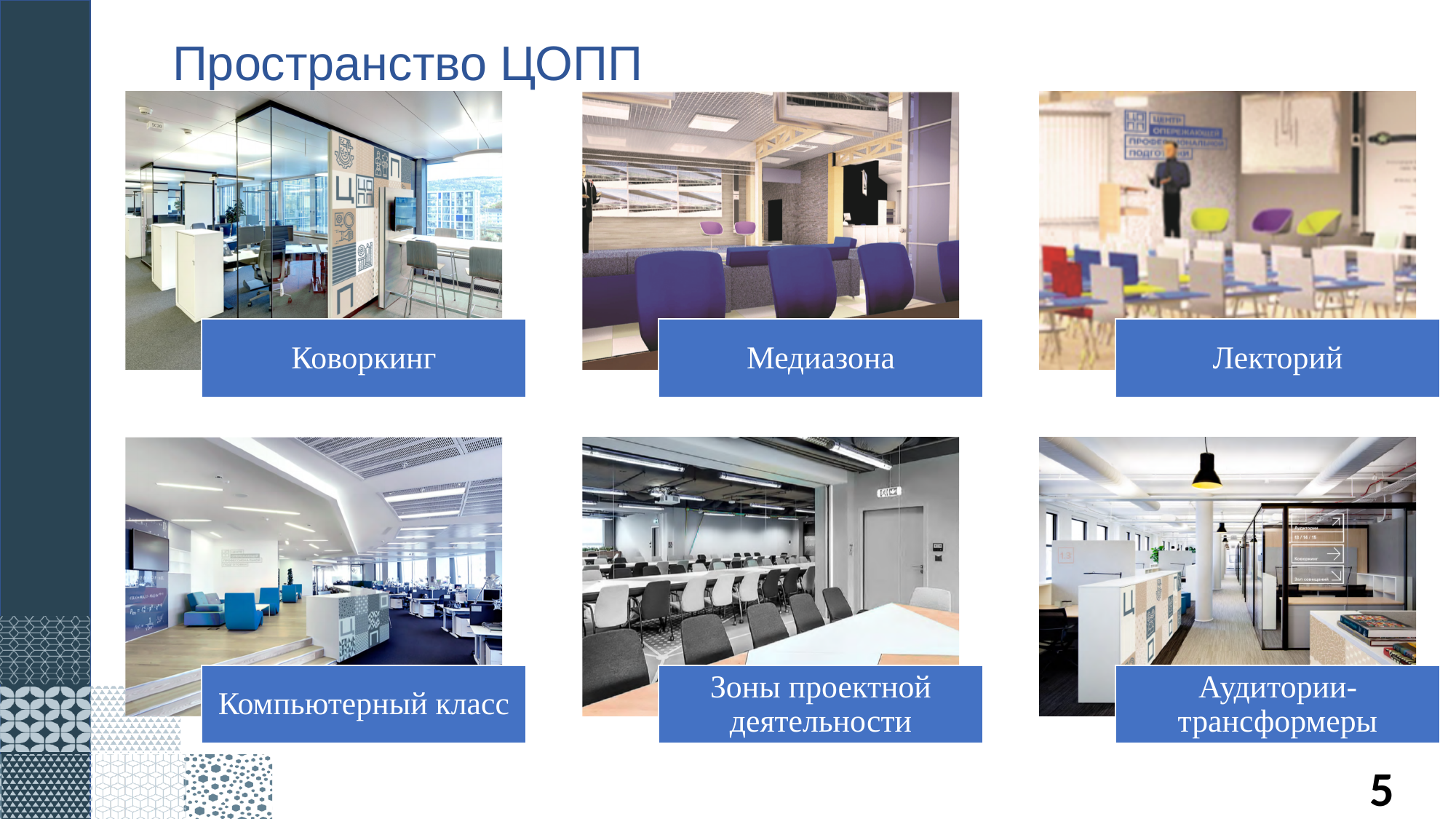

Пространство ЦОПП
Коворкинг
Медиазона
Лекторий
Компьютерный класс
Зоны проектной деятельности
Аудитории-трансформеры
  5